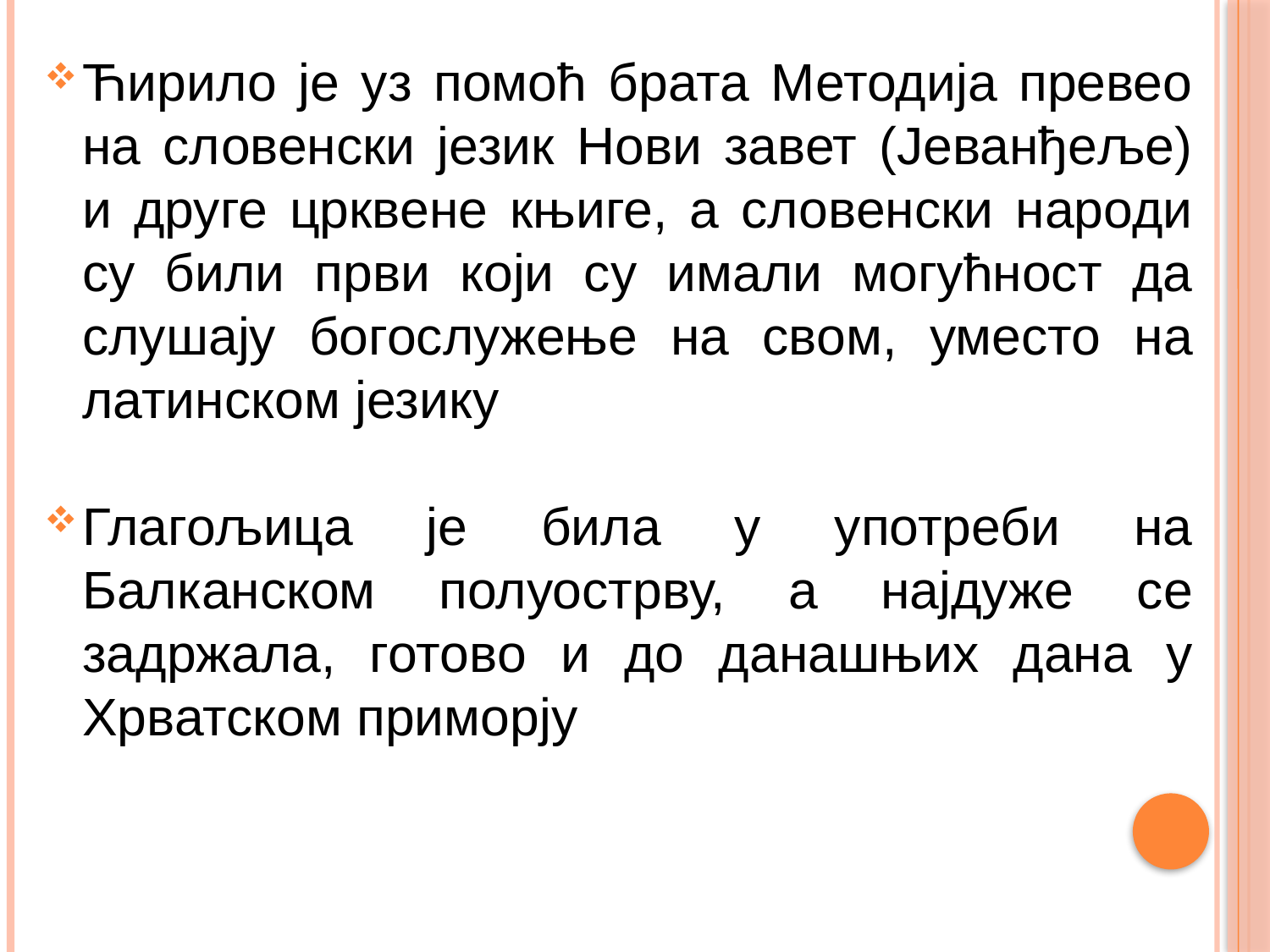

Ћирило је уз помоћ брата Методија превео на словенски језик Нови завет (Јеванђеље) и друге црквене књиге, а словенски народи су били први који су имали могућност да слушају богослужење на свом, уместо на латинском језику

Глагољица је била у употреби на Балканском полуострву, а најдуже се задржала, готово и до данашњих дана у Хрватском приморју